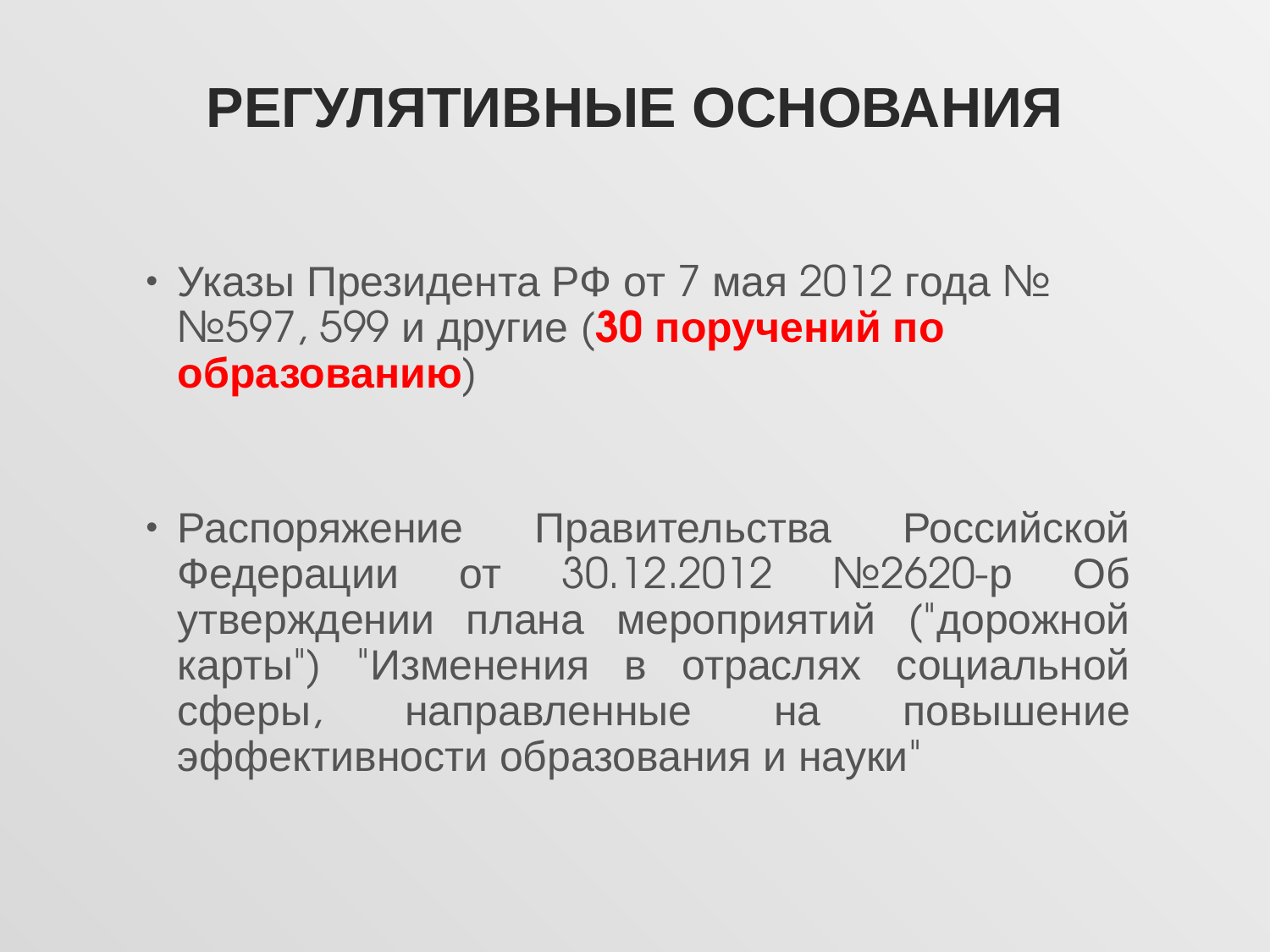

# Регулятивные основания
Указы Президента РФ от 7 мая 2012 года №№597, 599 и другие (30 поручений по образованию)

Распоряжение Правительства Российской Федерации от 30.12.2012 №2620-р Об утверждении плана мероприятий ("дорожной карты") "Изменения в отраслях социальной сферы, направленные на повышение эффективности образования и науки"